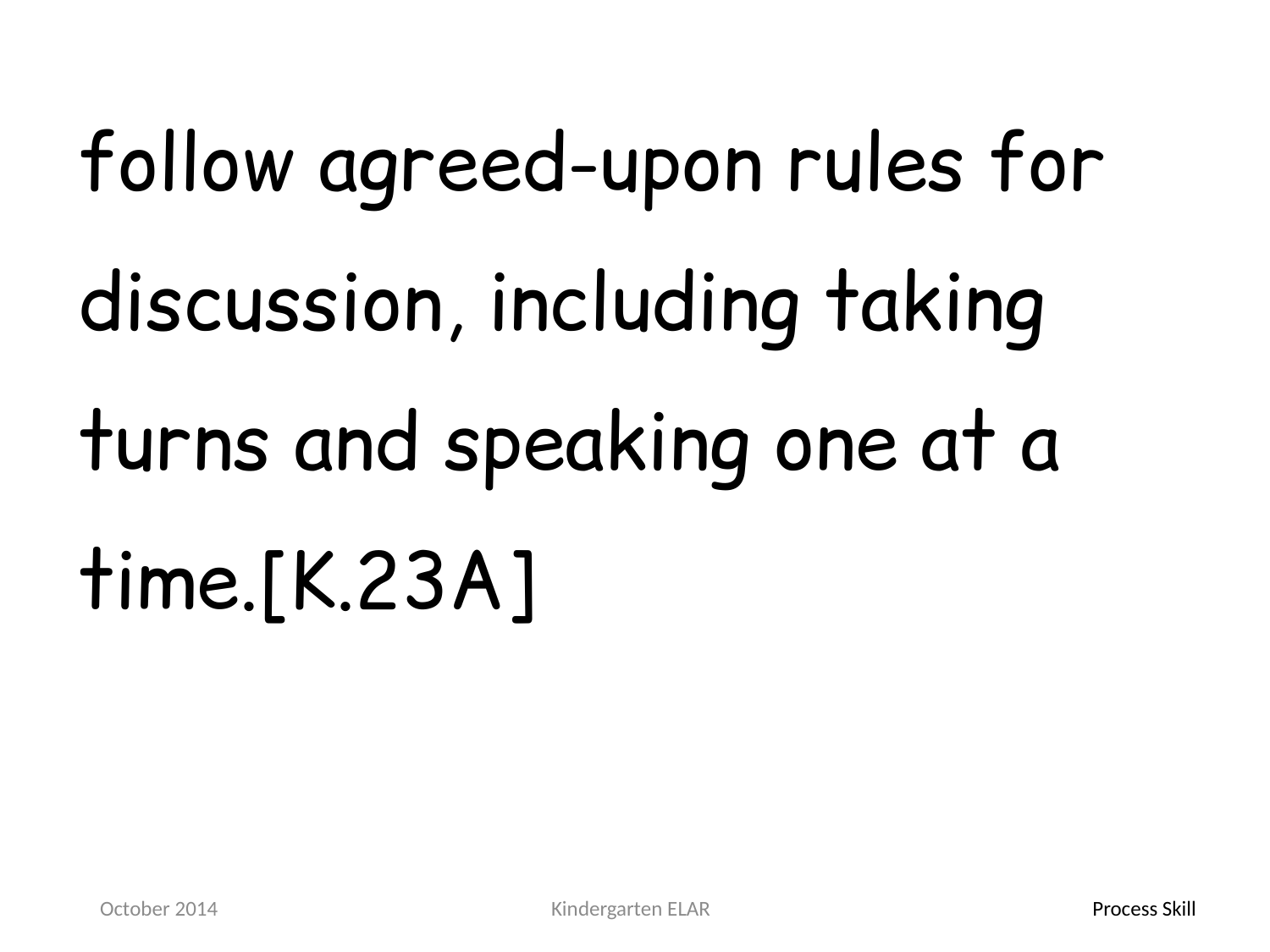

follow agreed-upon rules for discussion, including taking turns and speaking one at a time.[K.23A]
October 2014
Kindergarten ELAR